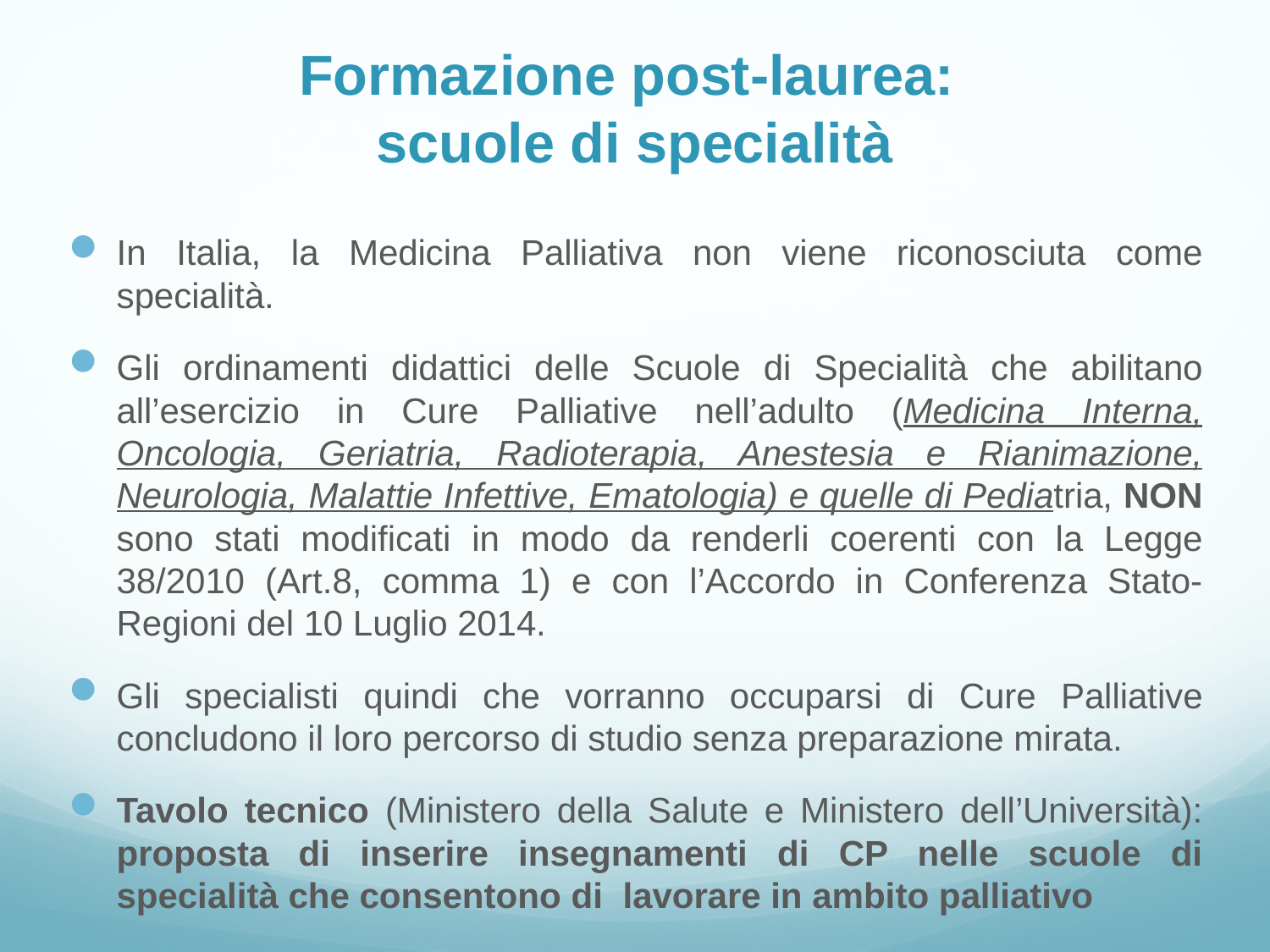

# Formazione post-laurea: scuole di specialità
In Italia, la Medicina Palliativa non viene riconosciuta come specialità.
Gli ordinamenti didattici delle Scuole di Specialità che abilitano all’esercizio in Cure Palliative nell’adulto (Medicina Interna, Oncologia, Geriatria, Radioterapia, Anestesia e Rianimazione, Neurologia, Malattie Infettive, Ematologia) e quelle di Pediatria, NON sono stati modificati in modo da renderli coerenti con la Legge 38/2010 (Art.8, comma 1) e con l’Accordo in Conferenza Stato-Regioni del 10 Luglio 2014.
Gli specialisti quindi che vorranno occuparsi di Cure Palliative concludono il loro percorso di studio senza preparazione mirata.
Tavolo tecnico (Ministero della Salute e Ministero dell’Università): proposta di inserire insegnamenti di CP nelle scuole di specialità che consentono di  lavorare in ambito palliativo